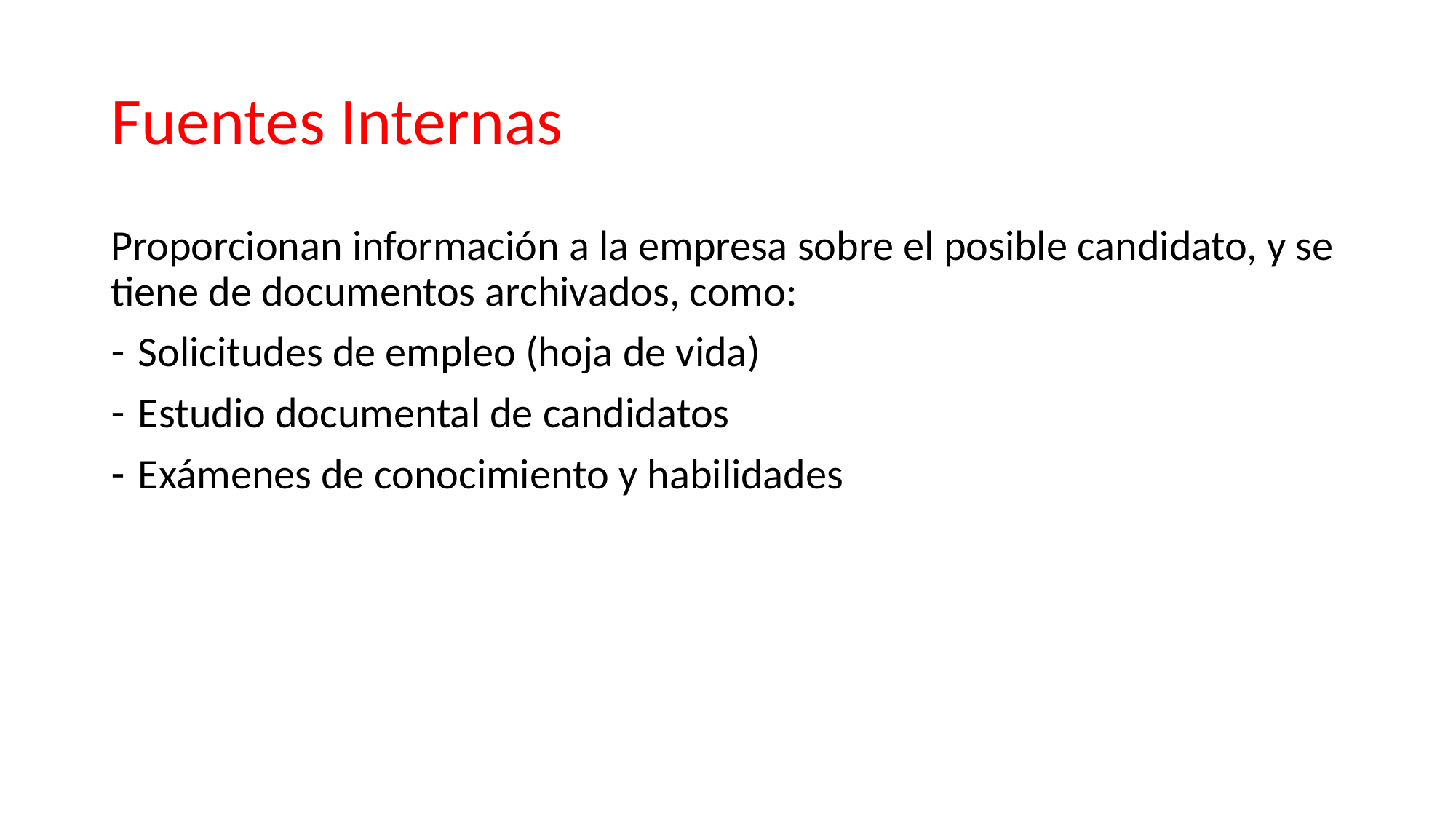

# Fuentes Internas
Proporcionan información a la empresa sobre el posible candidato, y se tiene de documentos archivados, como:
Solicitudes de empleo (hoja de vida)
Estudio documental de candidatos
Exámenes de conocimiento y habilidades